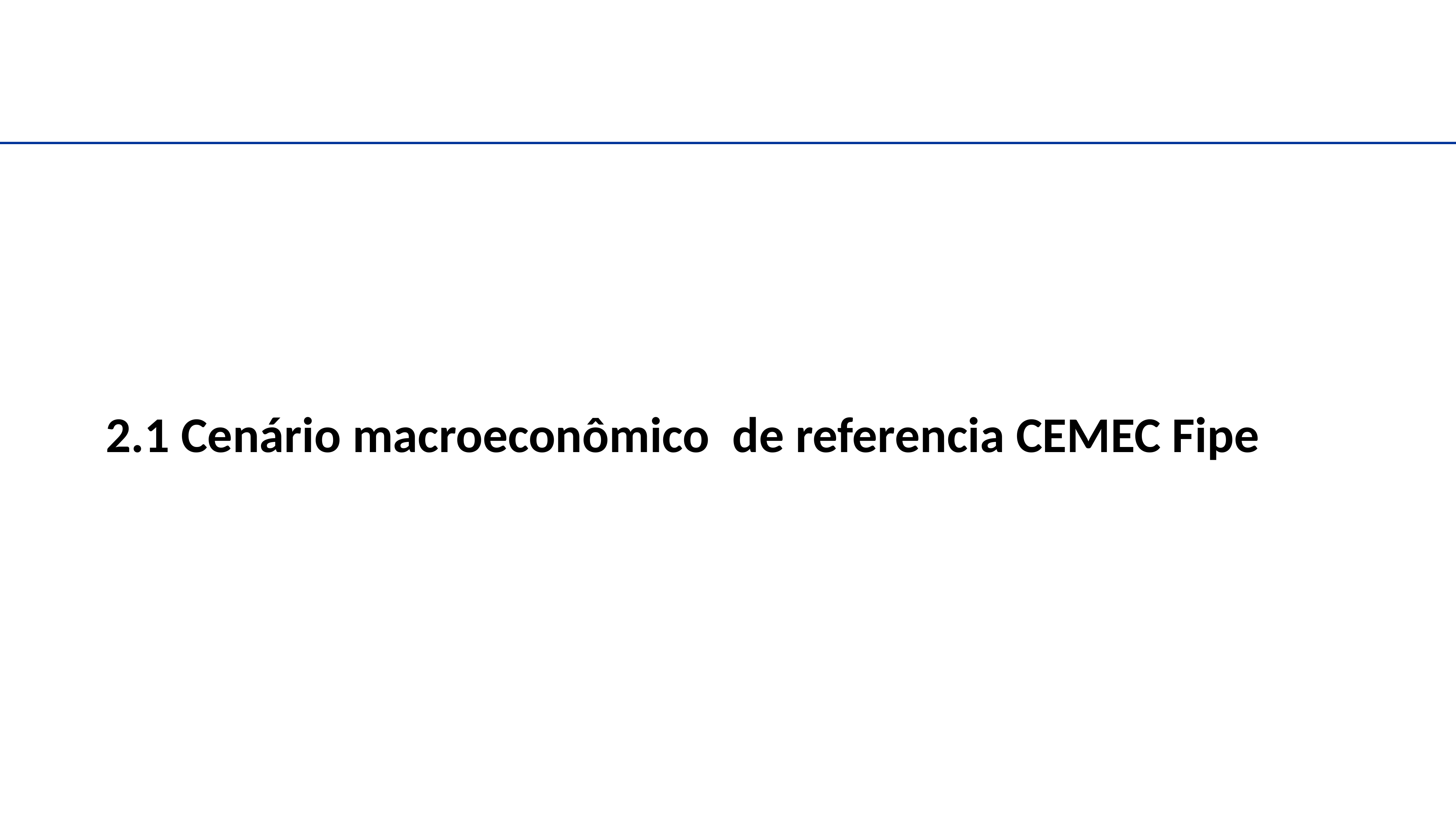

#

2.1 Cenário macroeconômico  de referencia CEMEC Fipe